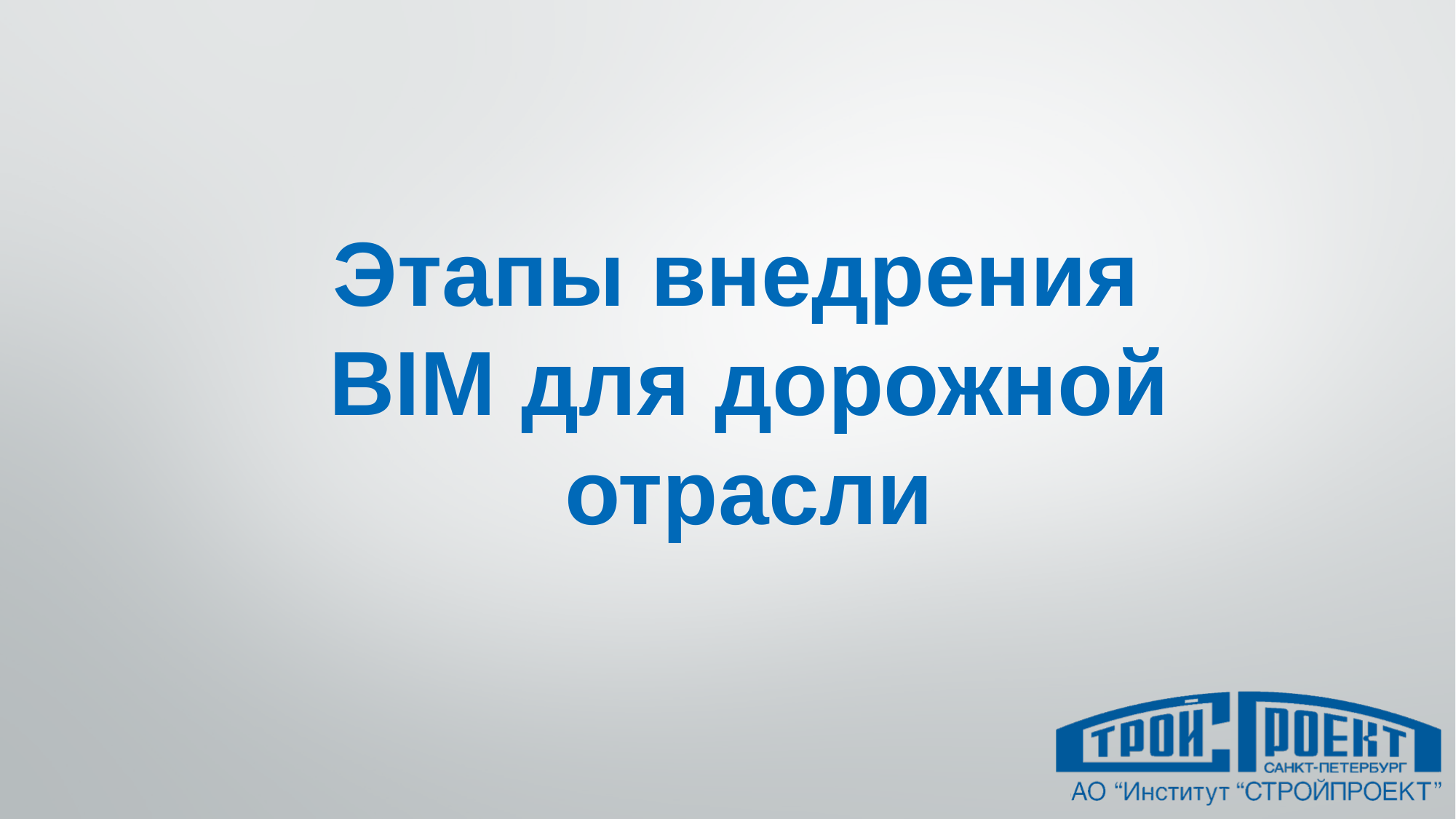

# Этапы внедрения BIM для дорожной отрасли